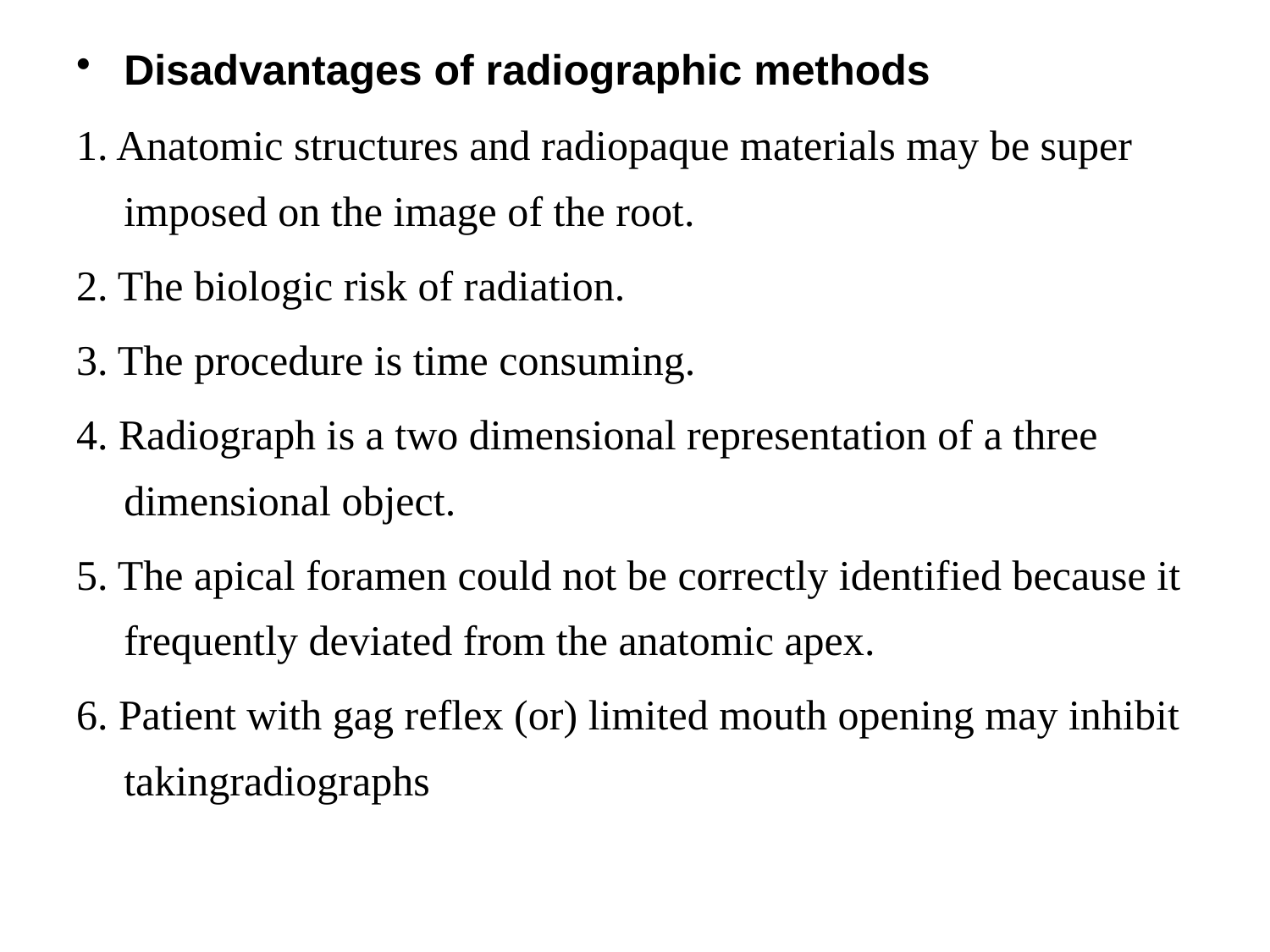

Disadvantages of radiographic methods
1. Anatomic structures and radiopaque materials may be super imposed on the image of the root.
2. The biologic risk of radiation.
3. The procedure is time consuming.
4. Radiograph is a two dimensional representation of a three dimensional object.
5. The apical foramen could not be correctly identified because it frequently deviated from the anatomic apex.
6. Patient with gag reflex (or) limited mouth opening may inhibit takingradiographs